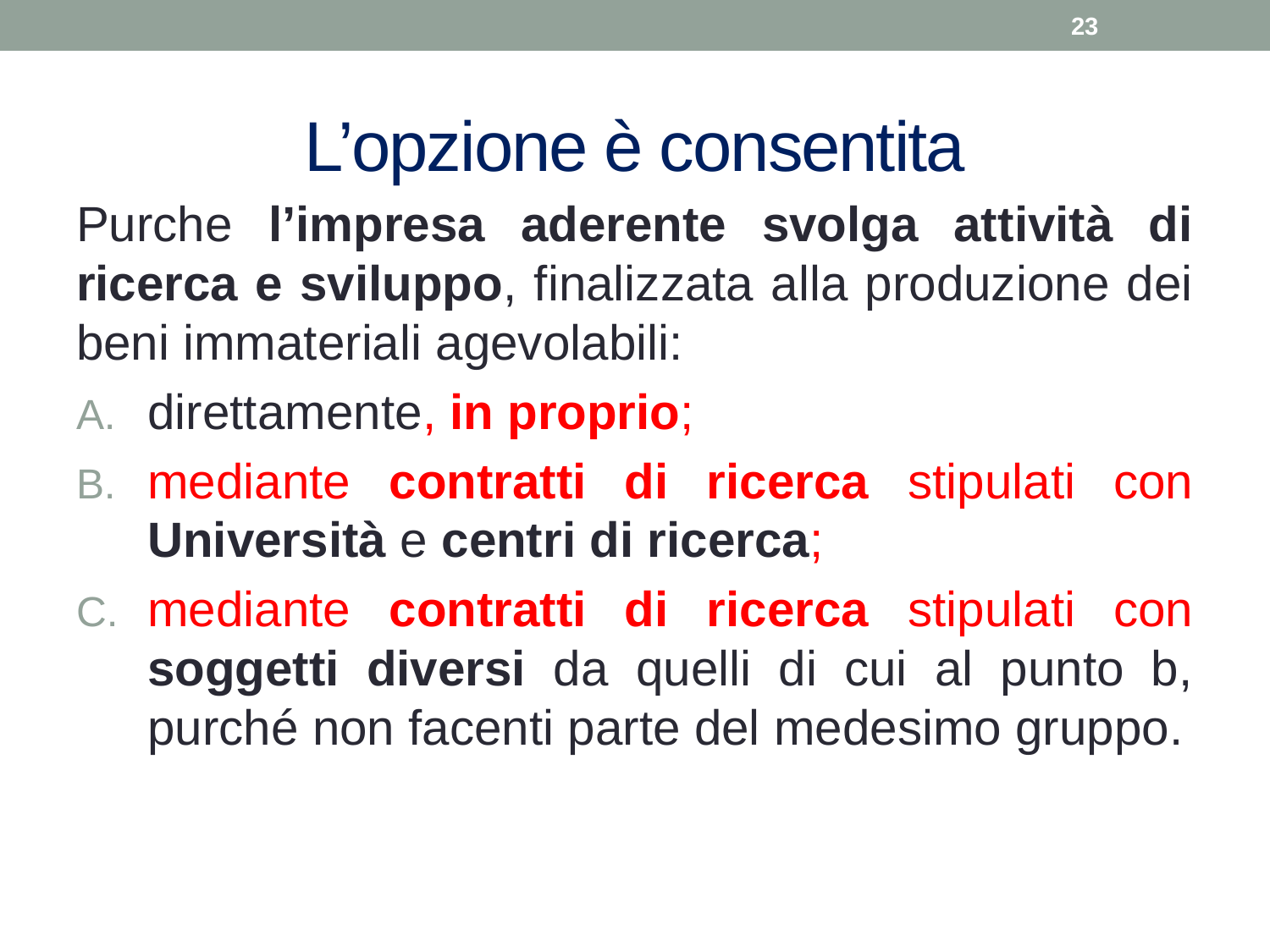

23
# L’opzione è consentita
Purche l’impresa aderente svolga attività di ricerca e sviluppo, finalizzata alla produzione dei beni immateriali agevolabili:
direttamente, in proprio;
mediante contratti di ricerca stipulati con Università e centri di ricerca;
mediante contratti di ricerca stipulati con soggetti diversi da quelli di cui al punto b, purché non facenti parte del medesimo gruppo.